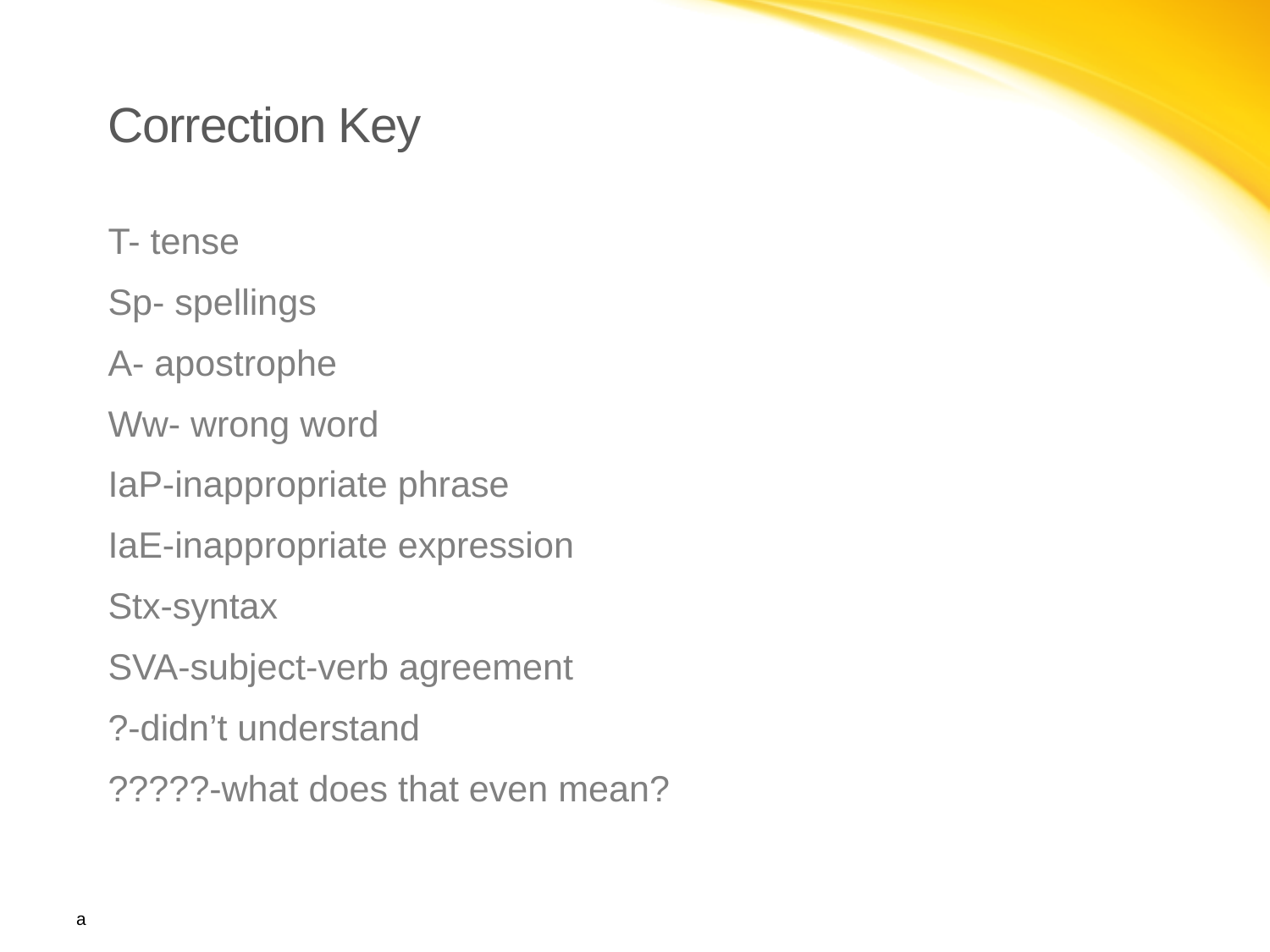

# Correction Key
T- tense
Sp- spellings
A- apostrophe
Ww- wrong word
IaP-inappropriate phrase
IaE-inappropriate expression
Stx-syntax
SVA-subject-verb agreement
?-didn’t understand
?????-what does that even mean?
a